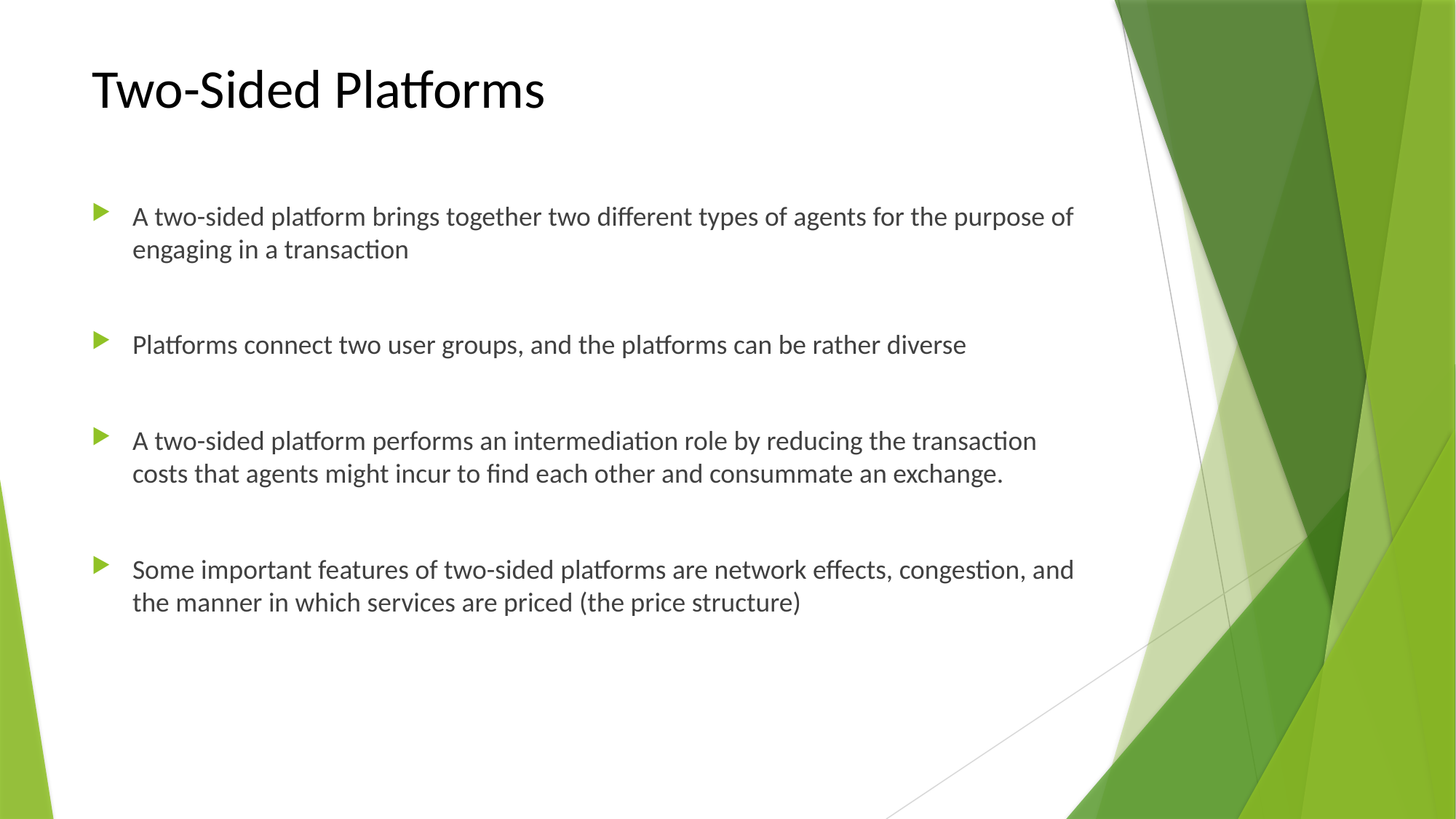

# Two-Sided Platforms
A two-sided platform brings together two different types of agents for the purpose of engaging in a transaction

Platforms connect two user groups, and the platforms can be rather diverse

A two-sided platform performs an intermediation role by reducing the transaction costs that agents might incur to find each other and consummate an exchange.

Some important features of two-sided platforms are network effects, congestion, and the manner in which services are priced (the price structure)